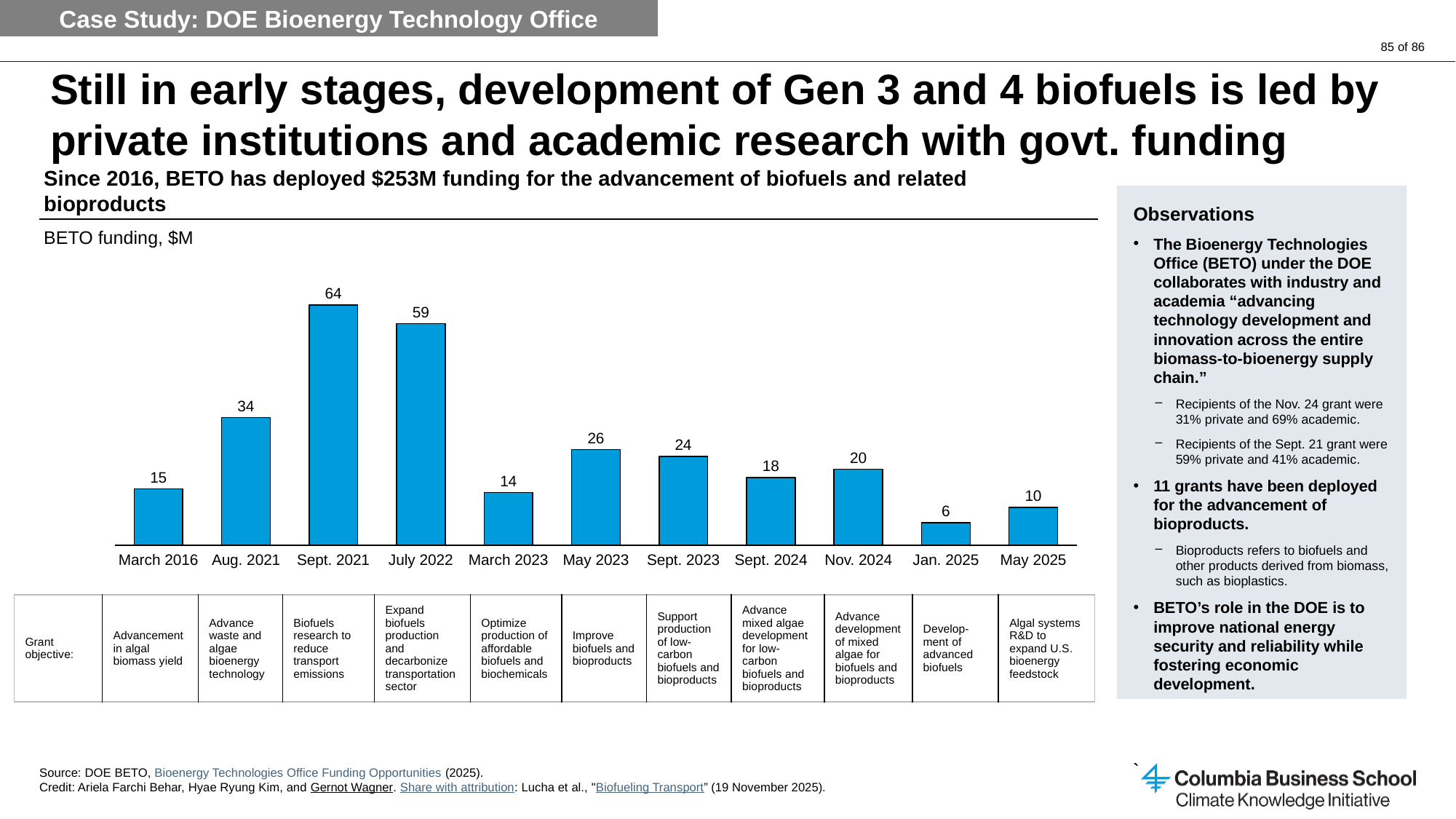

Case Study: DOE Bioenergy Technology Office
# Still in early stages, development of Gen 3 and 4 biofuels is led by private institutions and academic research with govt. funding
Since 2016, BETO has deployed $253M funding for the advancement of biofuels and related bioproducts
Observations
The Bioenergy Technologies Office (BETO) under the DOE collaborates with industry and academia “advancing technology development and innovation across the entire biomass-to-bioenergy supply chain.”
Recipients of the Nov. 24 grant were 31% private and 69% academic.
Recipients of the Sept. 21 grant were 59% private and 41% academic.
11 grants have been deployed for the advancement of bioproducts.
Bioproducts refers to biofuels and other products derived from biomass, such as bioplastics.
BETO’s role in the DOE is to improve national energy security and reliability while fostering economic development.

`
BETO funding, $M
64

### Chart

| Category |  |
|---|---|
59
34
26
24
20
18
15
14
10
6
March 2016
Aug. 2021
Sept. 2021
July 2022
March 2023
May 2023
Sept. 2023
Sept. 2024
Nov. 2024
Jan. 2025
May 2025
| Grant objective: | Advancement in algal biomass yield | Advance waste and algae bioenergy technology | Biofuels research to reduce transport emissions | Expand biofuels production and decarbonize transportation sector | Optimize production of affordable biofuels and biochemicals | Improve biofuels and bioproducts | Support production of low-carbon biofuels and bioproducts | Advance mixed algae development for low-carbon biofuels and bioproducts | Advance development of mixed algae for biofuels and bioproducts | Develop-ment of advanced biofuels | Algal systems R&D to expand U.S. bioenergy feedstock |
| --- | --- | --- | --- | --- | --- | --- | --- | --- | --- | --- | --- |
Source: DOE BETO, Bioenergy Technologies Office Funding Opportunities (2025).
Credit: Ariela Farchi Behar, Hyae Ryung Kim, and Gernot Wagner. Share with attribution: Lucha et al., "Biofueling Transport” (19 November 2025).